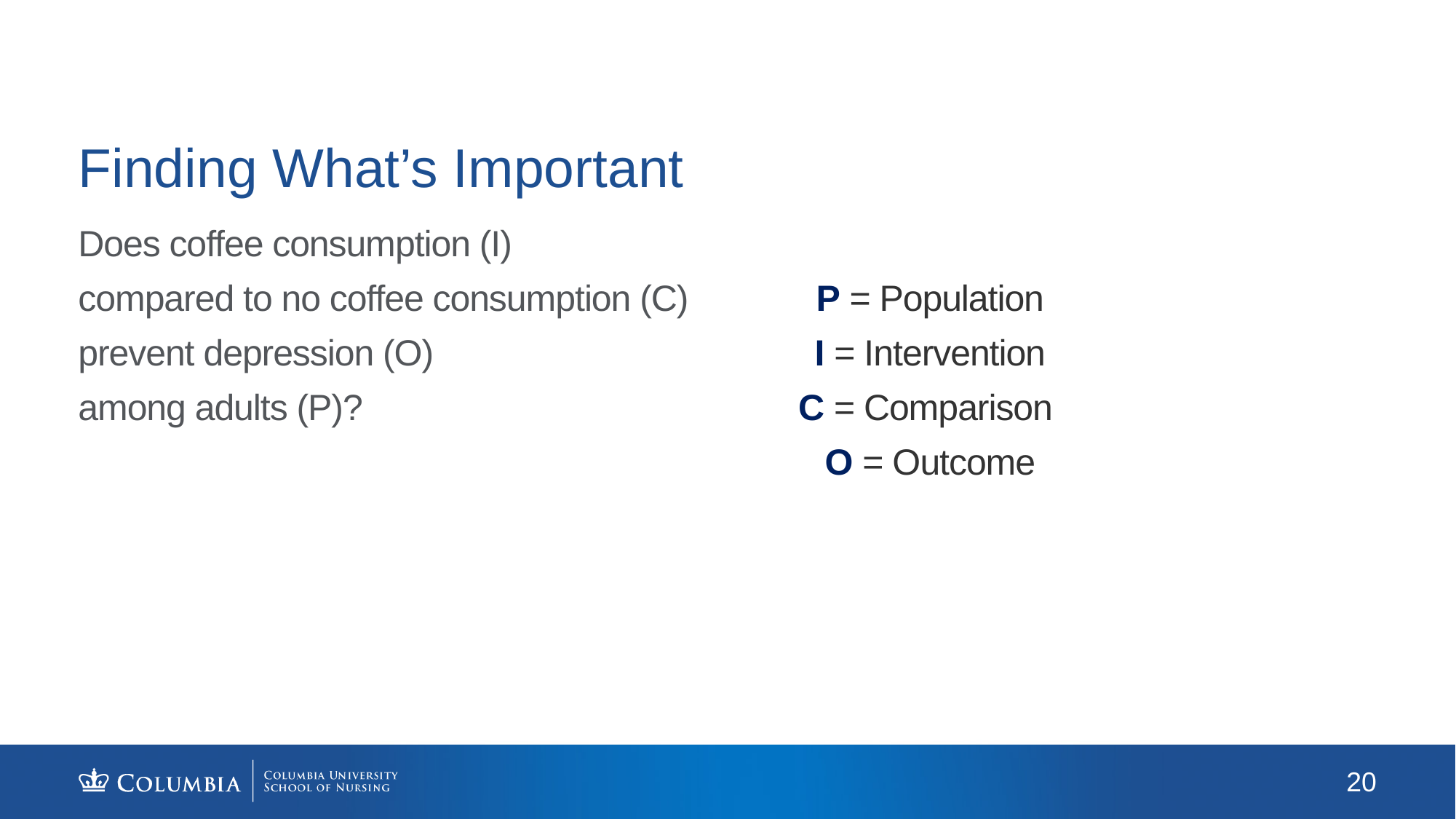

# Finding What’s Important

Does coffee consumption (I)
compared to no coffee consumption (C)
prevent depression (O)
among adults (P)?

P = Population
I = Intervention
C = Comparison
O = Outcome

20